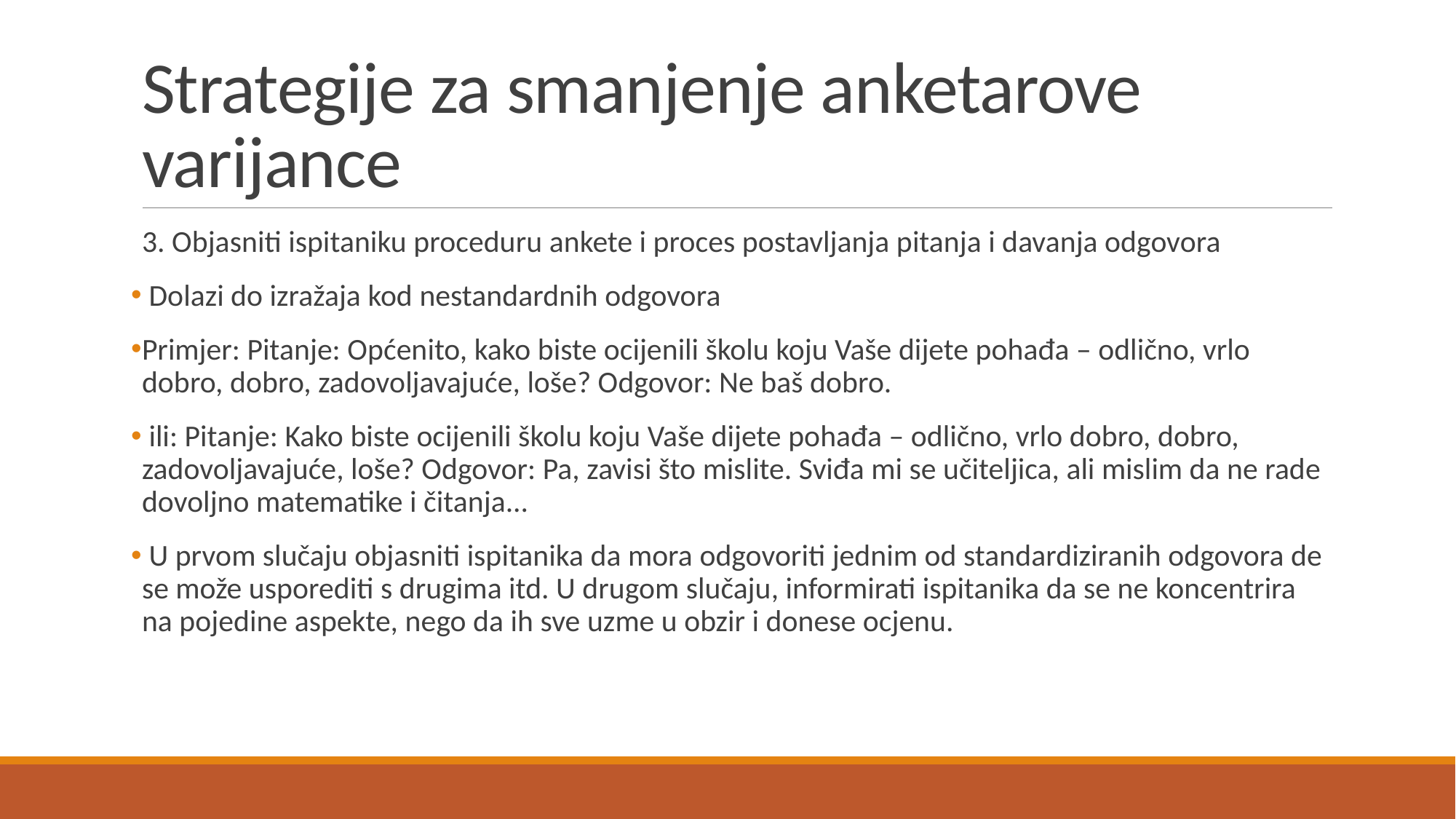

# Strategije za smanjenje anketarove varijance
3. Objasniti ispitaniku proceduru ankete i proces postavljanja pitanja i davanja odgovora
 Dolazi do izražaja kod nestandardnih odgovora
Primjer: Pitanje: Općenito, kako biste ocijenili školu koju Vaše dijete pohađa – odlično, vrlo dobro, dobro, zadovoljavajuće, loše? Odgovor: Ne baš dobro.
 ili: Pitanje: Kako biste ocijenili školu koju Vaše dijete pohađa – odlično, vrlo dobro, dobro, zadovoljavajuće, loše? Odgovor: Pa, zavisi što mislite. Sviđa mi se učiteljica, ali mislim da ne rade dovoljno matematike i čitanja...
 U prvom slučaju objasniti ispitanika da mora odgovoriti jednim od standardiziranih odgovora de se može usporediti s drugima itd. U drugom slučaju, informirati ispitanika da se ne koncentrira na pojedine aspekte, nego da ih sve uzme u obzir i donese ocjenu.